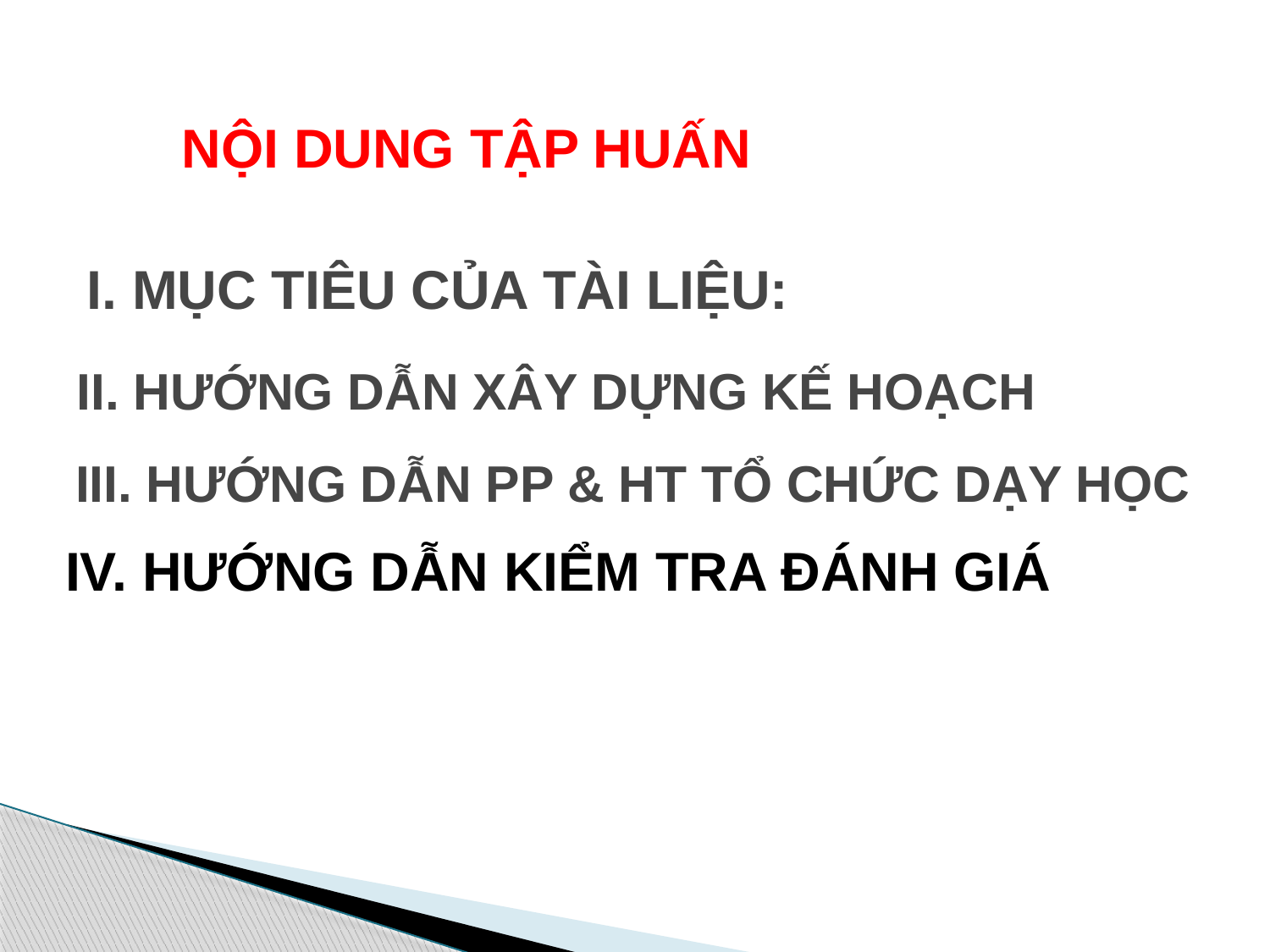

# NỘI DUNG TẬP HUẤN
I. MỤC TIÊU CỦA TÀI LIỆU:
II. HƯỚNG DẪN XÂY DỰNG KẾ HOẠCH
III. HƯỚNG DẪN PP & HT TỔ CHỨC DẠY HỌC
IV. HƯỚNG DẪN KIỂM TRA ĐÁNH GIÁ